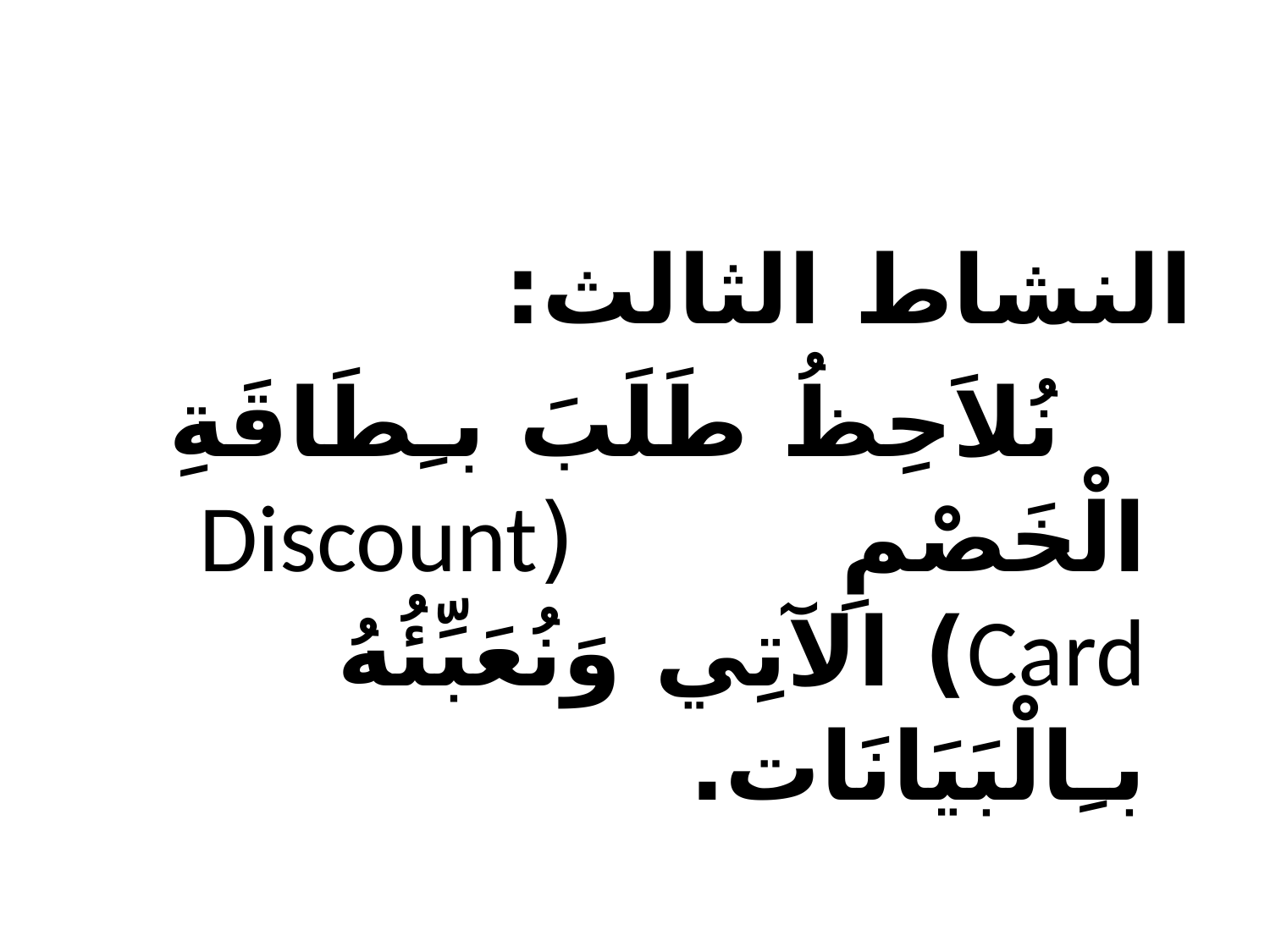

#
النشاط الثالث:
    نُلاَحِظُ طَلَبَ بـِطَاقَةِ الْخَصْمِ        (Discount Card) الآتِي وَنُعَبِّئُهُ بـِالْبَيَانَات.